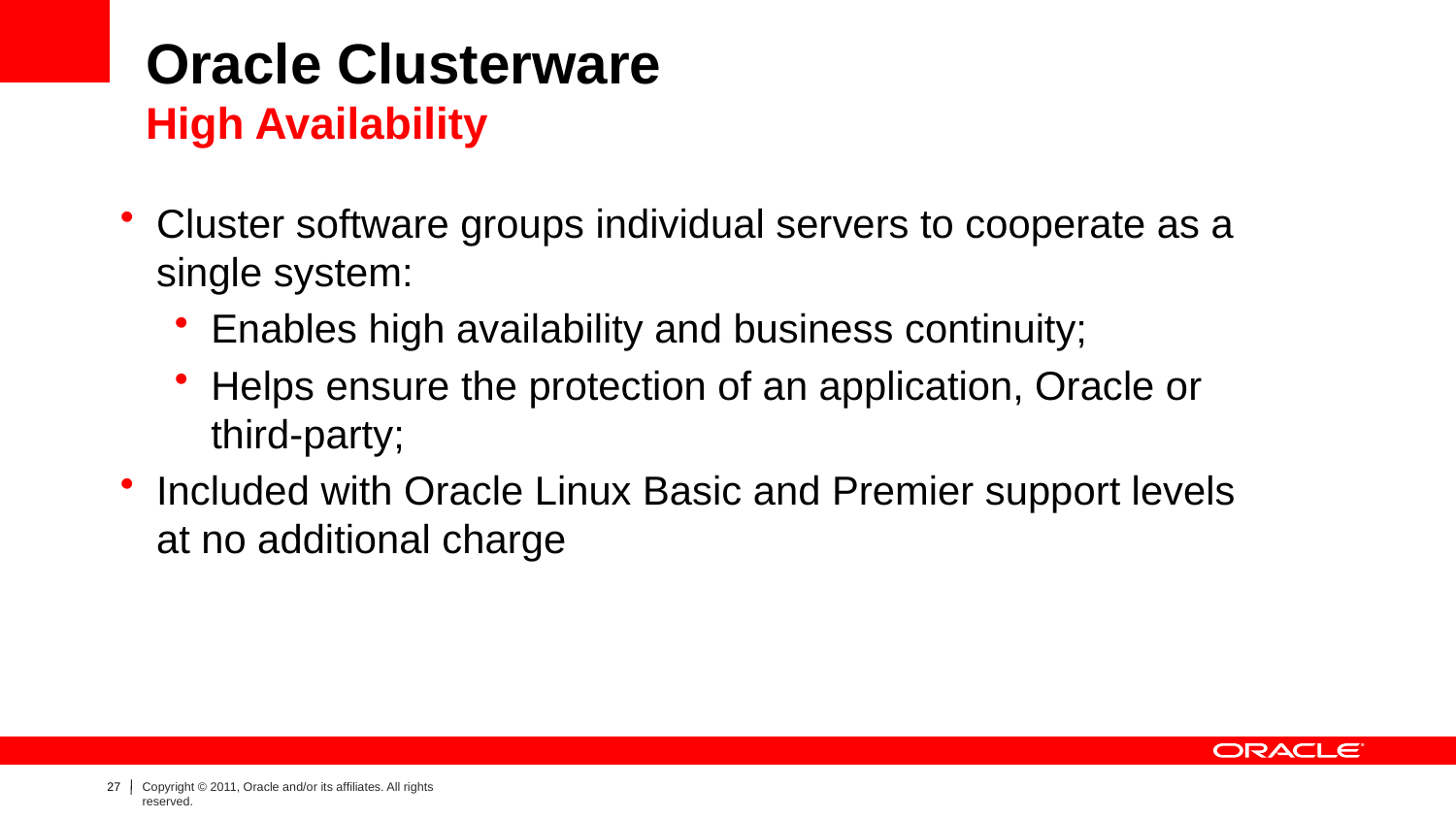

# Oracle Clusterware High Availability
Cluster software groups individual servers to cooperate as a single system:
Enables high availability and business continuity;
Helps ensure the protection of an application, Oracle or third-party;
Included with Oracle Linux Basic and Premier support levels at no additional charge